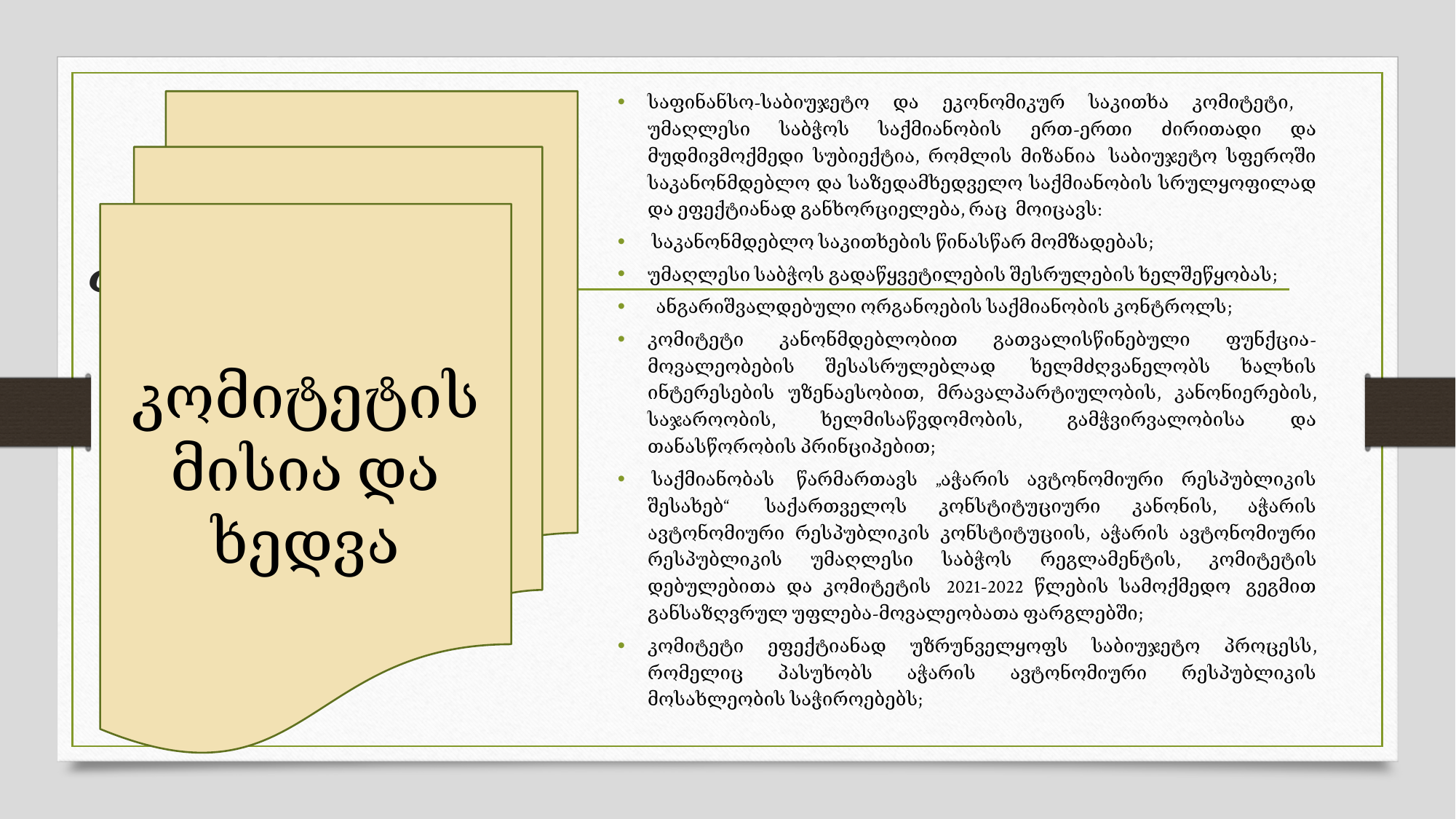

# კომიტეტის მისია და ხედვა
საფინანსო-საბიუჯეტო და ეკონომიკურ საკითხა კომიტეტი,  უმაღლესი საბჭოს საქმიანობის ერთ-ერთი ძირითადი და მუდმივმოქმედი სუბიექტია, რომლის მიზანია  საბიუჯეტო სფეროში საკანონმდებლო და საზედამხედველო საქმიანობის სრულყოფილად და ეფექტიანად განხორციელება, რაც  მოიცავს:
 საკანონმდებლო საკითხების წინასწარ მომზადებას;
უმაღლესი საბჭოს გადაწყვეტილების შესრულების ხელშეწყობას;
  ანგარიშვალდებული ორგანოების საქმიანობის კონტროლს;
კომიტეტი კანონმდებლობით გათვალისწინებული ფუნქცია-მოვალეობების შესასრულებლად  ხელმძღვანელობს ხალხის ინტერესების უზენაესობით, მრავალპარტიულობის, კანონიერების, საჯაროობის, ხელმისაწვდომობის, გამჭვირვალობისა და თანასწორობის პრინციპებით;
 საქმიანობას  წარმართავს „აჭარის ავტონომიური რესპუბლიკის შესახებ“  საქართველოს კონსტიტუციური კანონის, აჭარის ავტონომიური რესპუბლიკის კონსტიტუციის, აჭარის ავტონომიური რესპუბლიკის უმაღლესი საბჭოს რეგლამენტის, კომიტეტის დებულებითა და კომიტეტის  2021-2022 წლების სამოქმედო  გეგმით განსაზღვრულ უფლება-მოვალეობათა ფარგლებში;
კომიტეტი ეფექტიანად უზრუნველყოფს საბიუჯეტო პროცესს, რომელიც პასუხობს აჭარის ავტონომიური რესპუბლიკის მოსახლეობის საჭიროებებს;

კომიტეტის მისია და ხედვა